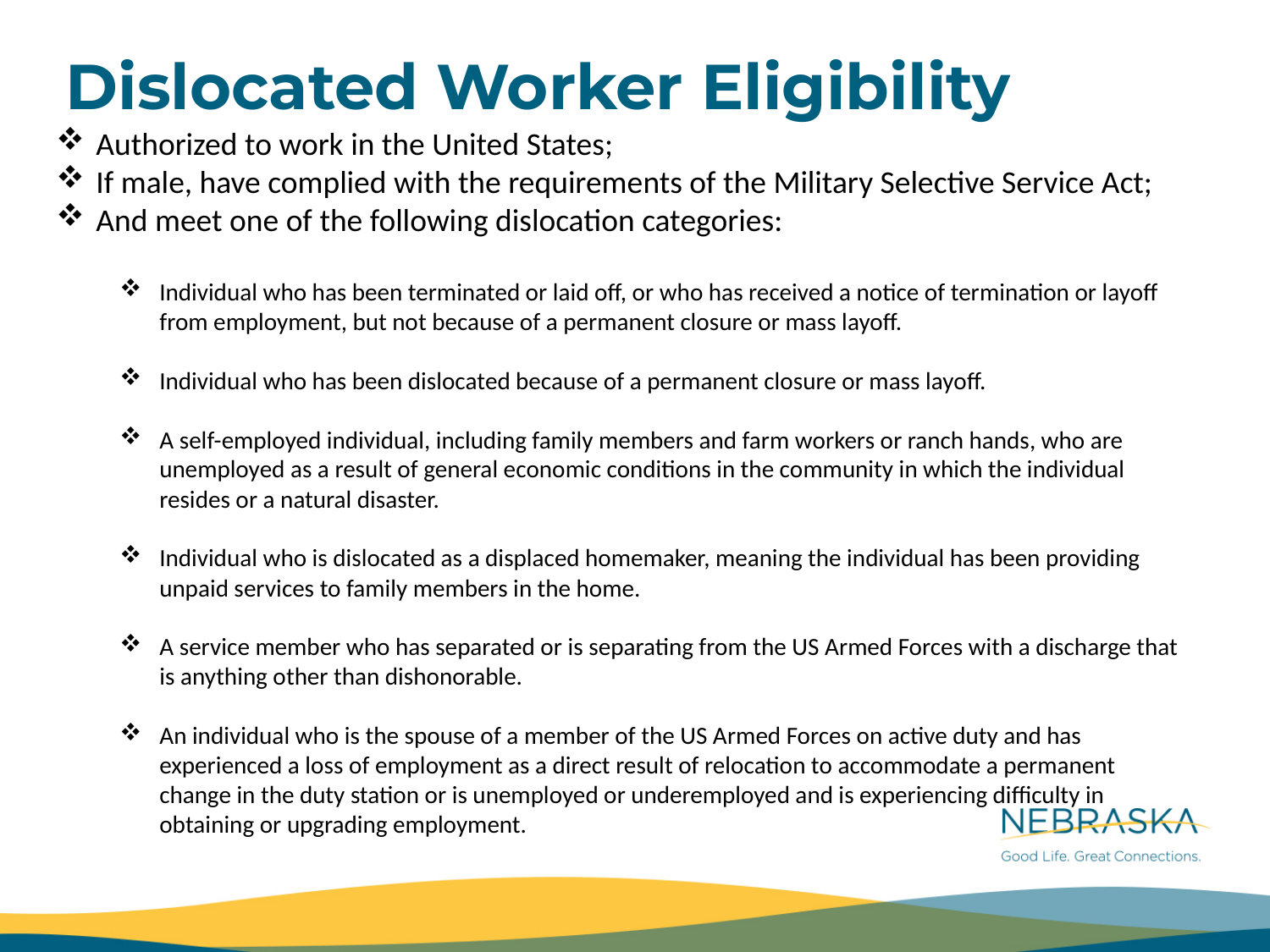

Dislocated Worker Eligibility
Authorized to work in the United States;
If male, have complied with the requirements of the Military Selective Service Act;
And meet one of the following dislocation categories:

Individual who has been terminated or laid off, or who has received a notice of termination or layoff from employment, but not because of a permanent closure or mass layoff.

Individual who has been dislocated because of a permanent closure or mass layoff.

A self-employed individual, including family members and farm workers or ranch hands, who are unemployed as a result of general economic conditions in the community in which the individual resides or a natural disaster.

Individual who is dislocated as a displaced homemaker, meaning the individual has been providing unpaid services to family members in the home.

A service member who has separated or is separating from the US Armed Forces with a discharge that is anything other than dishonorable.

An individual who is the spouse of a member of the US Armed Forces on active duty and has experienced a loss of employment as a direct result of relocation to accommodate a permanent change in the duty station or is unemployed or underemployed and is experiencing difficulty in obtaining or upgrading employment.